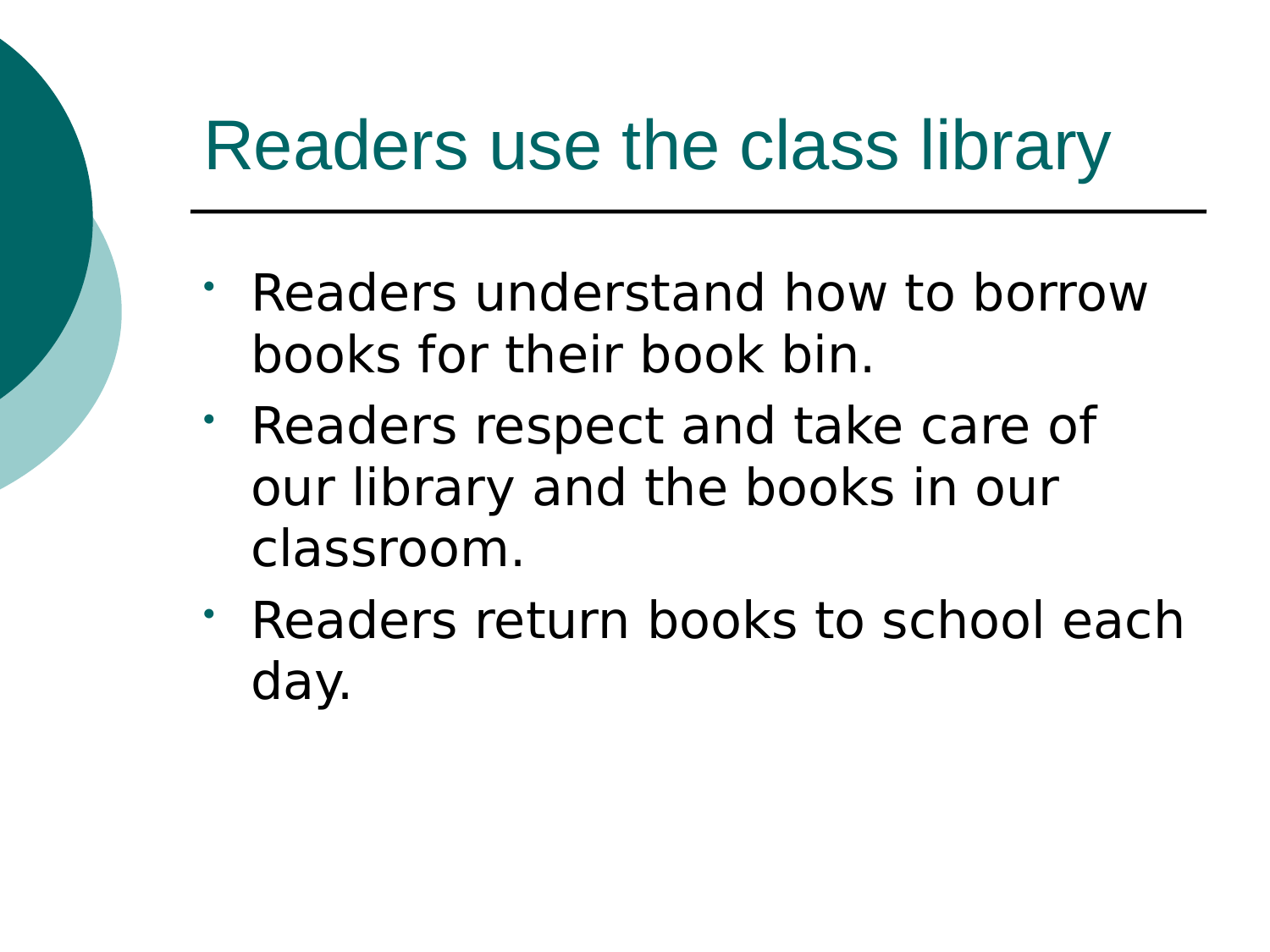

# Readers use the class library
Readers understand how to borrow books for their book bin.
Readers respect and take care of our library and the books in our classroom.
Readers return books to school each day.